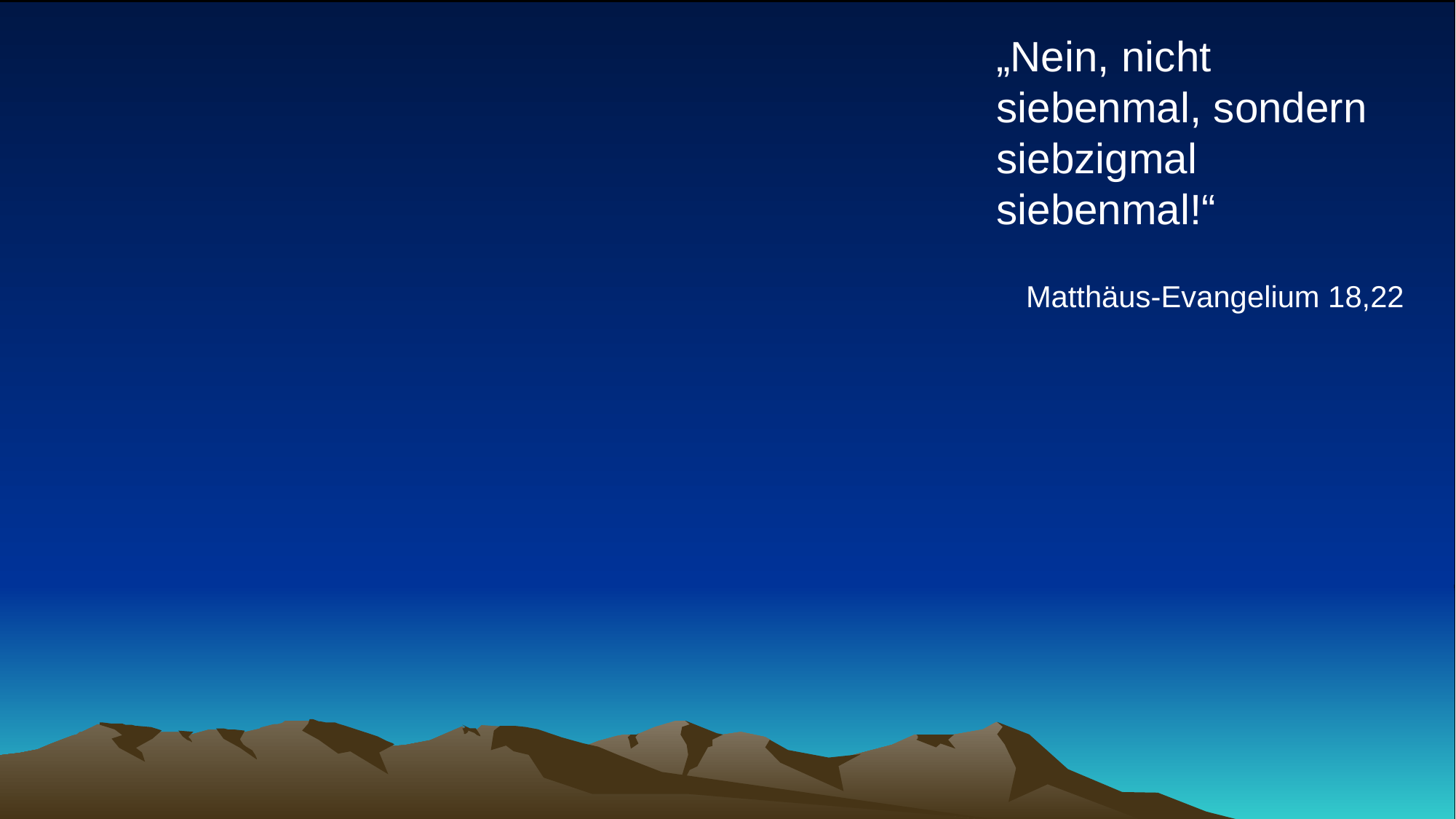

# „Nein, nicht siebenmal, sondern siebzigmal siebenmal!“
Matthäus-Evangelium 18,22